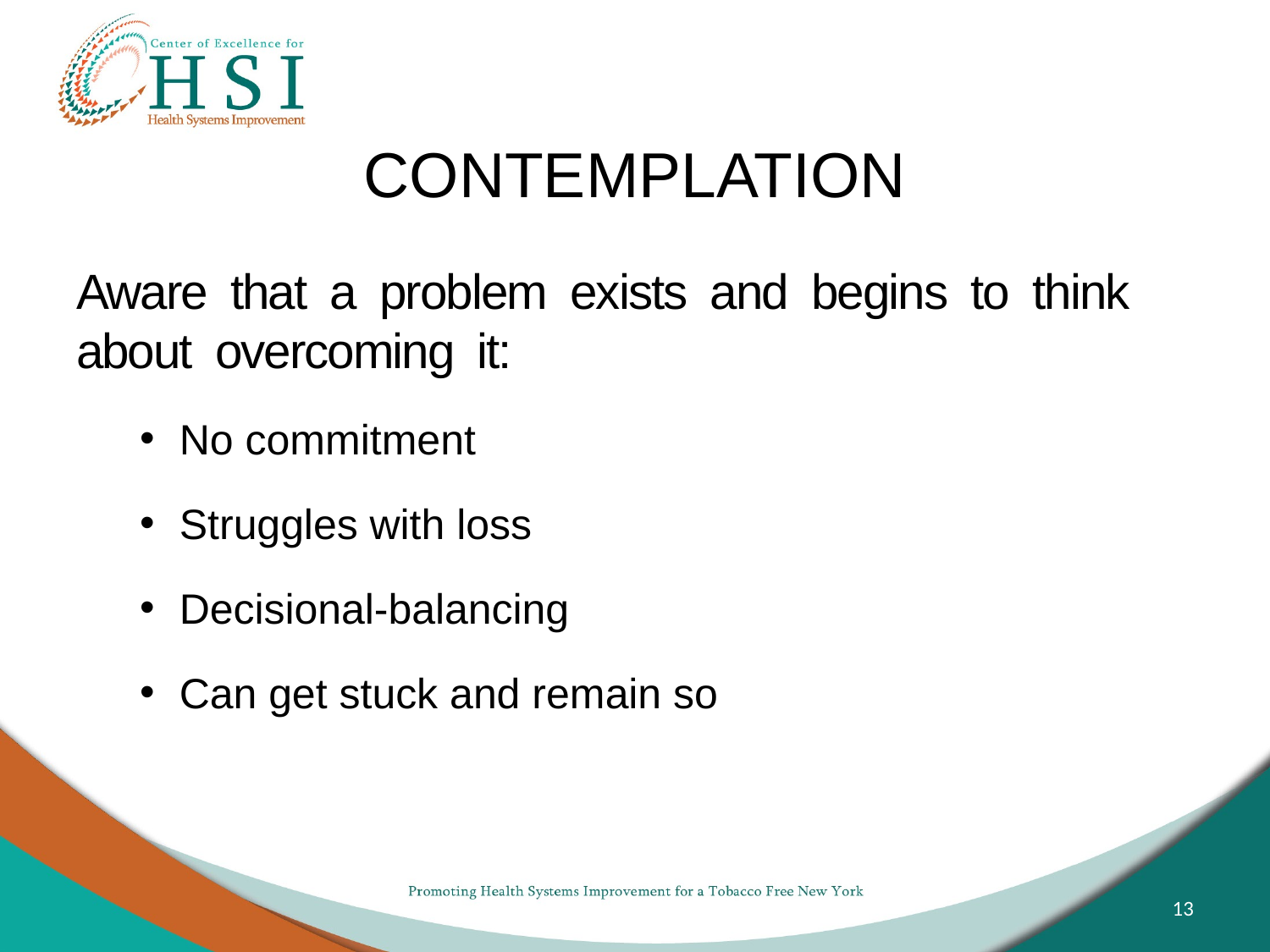

# CONTEMPLATION
Aware  that  a  problem  exists  and  begins  to  think  about  overcoming  it:
No commitment
Struggles with loss
Decisional-balancing
Can get stuck and remain so

13